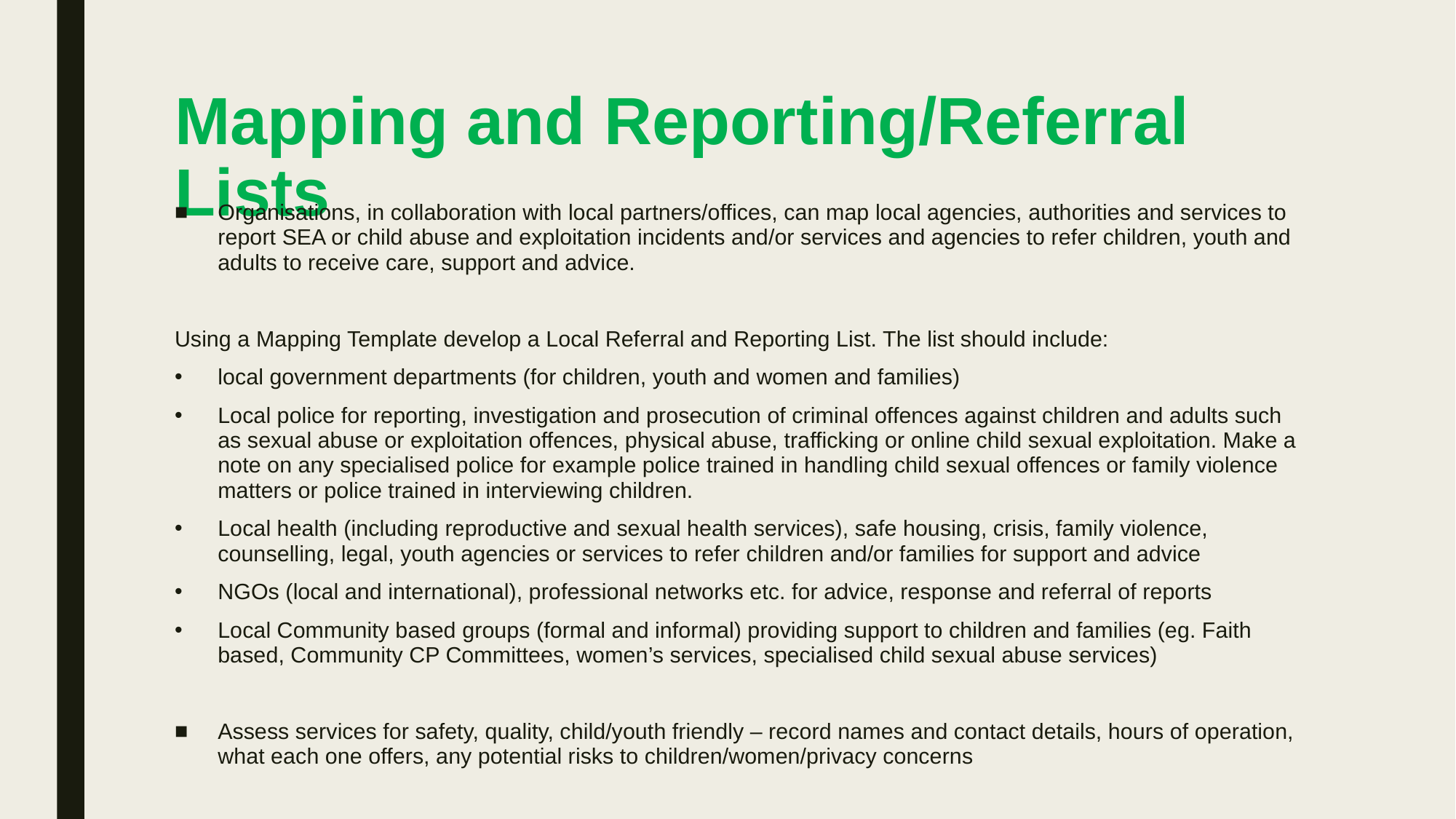

# Mapping and Reporting/Referral Lists
Organisations, in collaboration with local partners/offices, can map local agencies, authorities and services to report SEA or child abuse and exploitation incidents and/or services and agencies to refer children, youth and adults to receive care, support and advice.

Using a Mapping Template develop a Local Referral and Reporting List. The list should include:
local government departments (for children, youth and women and families)
Local police for reporting, investigation and prosecution of criminal offences against children and adults such as sexual abuse or exploitation offences, physical abuse, trafficking or online child sexual exploitation. Make a note on any specialised police for example police trained in handling child sexual offences or family violence matters or police trained in interviewing children.
Local health (including reproductive and sexual health services), safe housing, crisis, family violence, counselling, legal, youth agencies or services to refer children and/or families for support and advice
NGOs (local and international), professional networks etc. for advice, response and referral of reports
Local Community based groups (formal and informal) providing support to children and families (eg. Faith based, Community CP Committees, women’s services, specialised child sexual abuse services)

Assess services for safety, quality, child/youth friendly – record names and contact details, hours of operation, what each one offers, any potential risks to children/women/privacy concerns